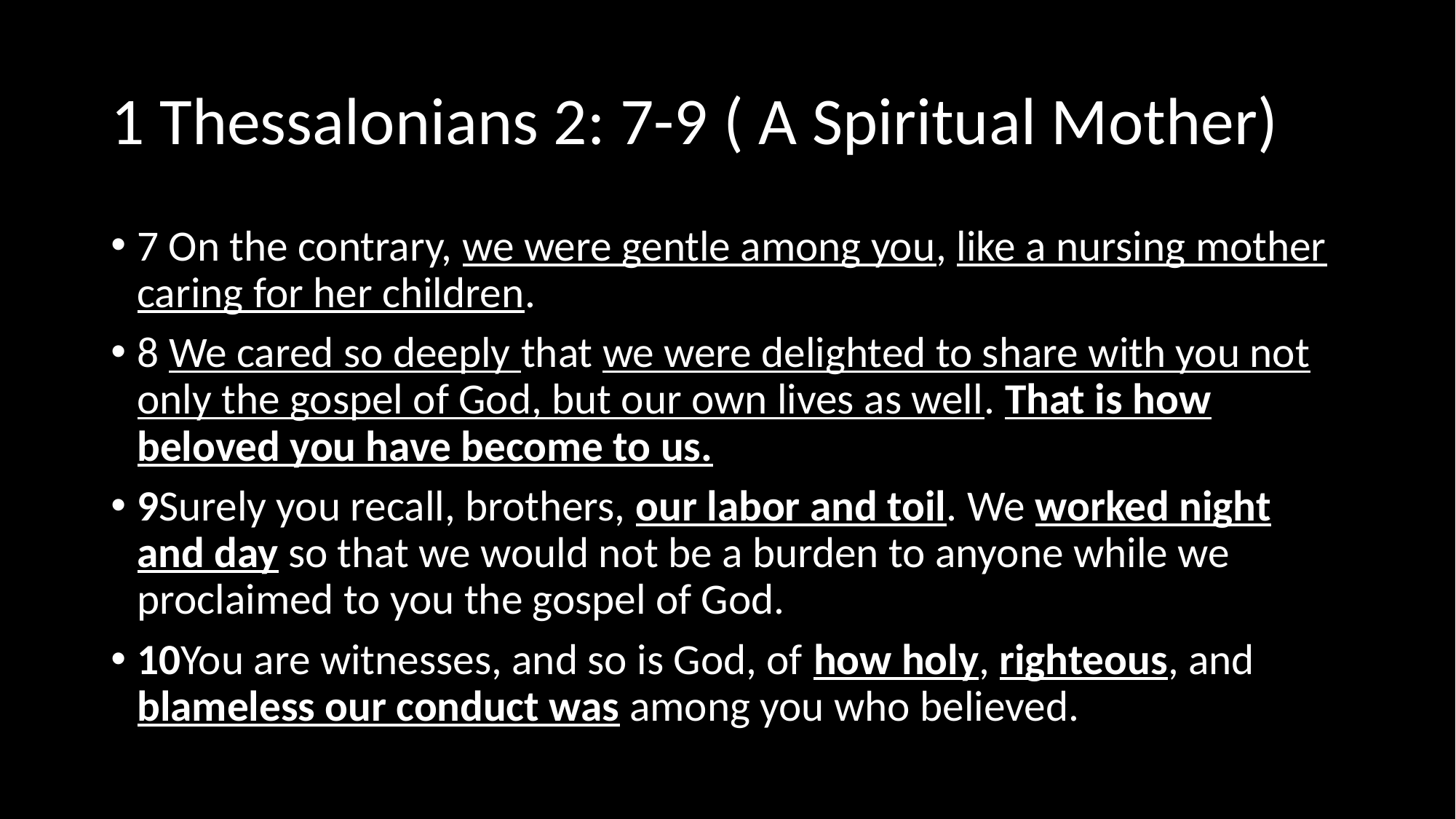

# 1 Thessalonians 2: 7-9 ( A Spiritual Mother)
7 On the contrary, we were gentle among you, like a nursing mother caring for her children.
8 We cared so deeply that we were delighted to share with you not only the gospel of God, but our own lives as well. That is how beloved you have become to us.
9Surely you recall, brothers, our labor and toil. We worked night and day so that we would not be a burden to anyone while we proclaimed to you the gospel of God.
10You are witnesses, and so is God, of how holy, righteous, and blameless our conduct was among you who believed.